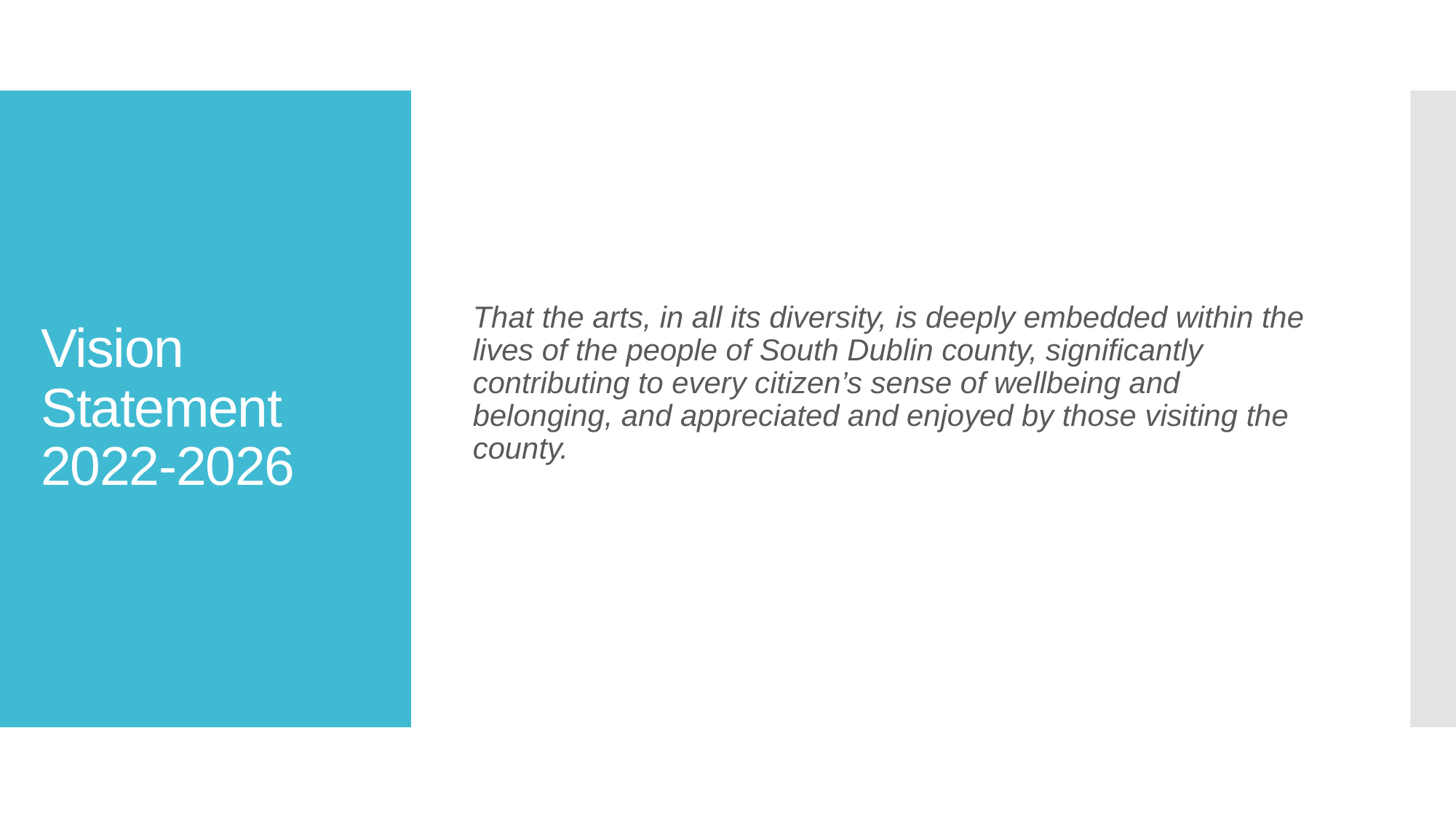

That the arts, in all its diversity, is deeply embedded within the lives of the people of South Dublin county, significantly contributing to every citizen’s sense of wellbeing and belonging, and appreciated and enjoyed by those visiting the county.

# Vision Statement 2022-2026